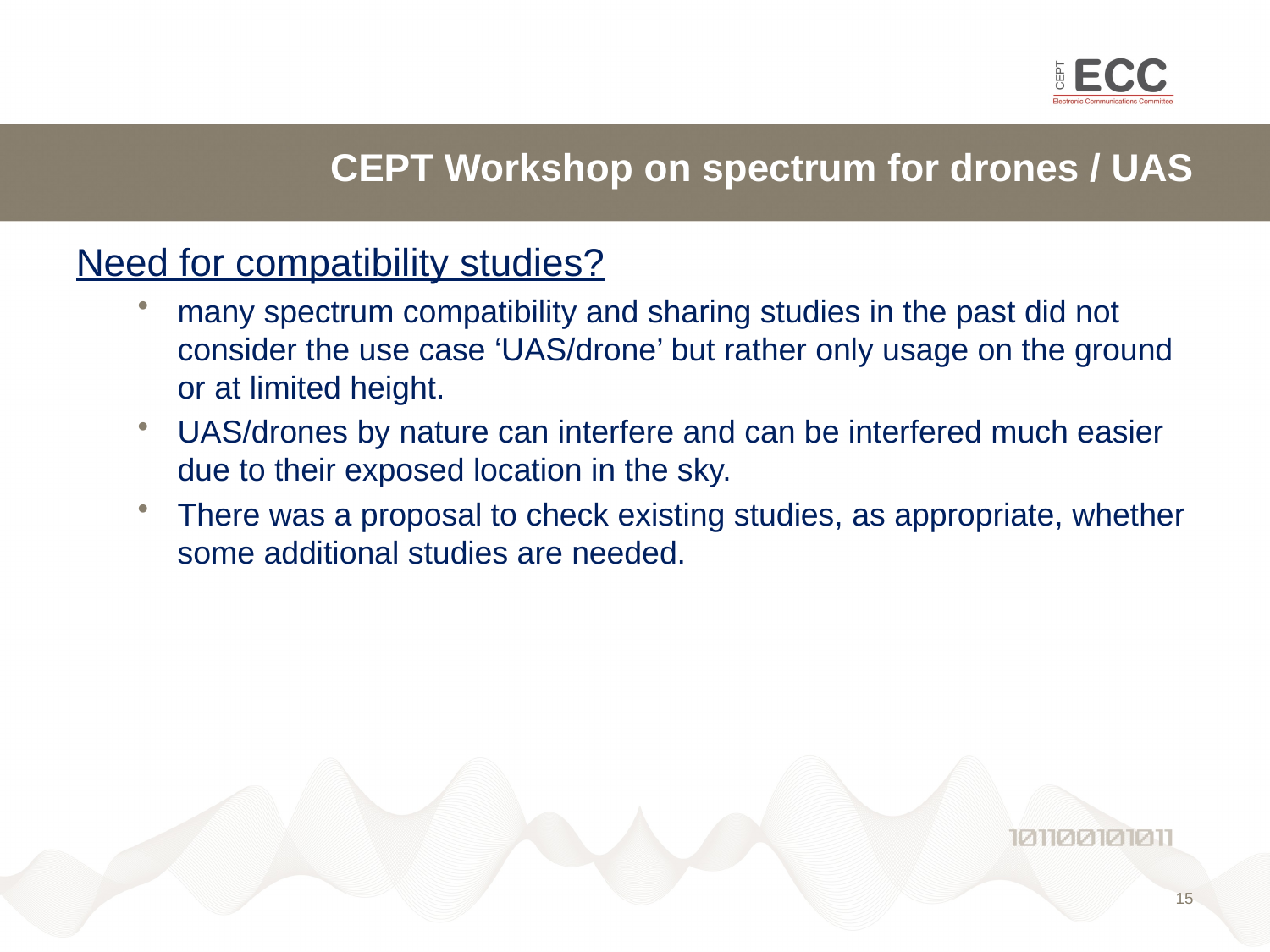

CEPT Workshop on spectrum for drones / UAS
Need for compatibility studies?
many spectrum compatibility and sharing studies in the past did not consider the use case ‘UAS/drone’ but rather only usage on the ground or at limited height.
UAS/drones by nature can interfere and can be interfered much easier due to their exposed location in the sky.
There was a proposal to check existing studies, as appropriate, whether some additional studies are needed.
15